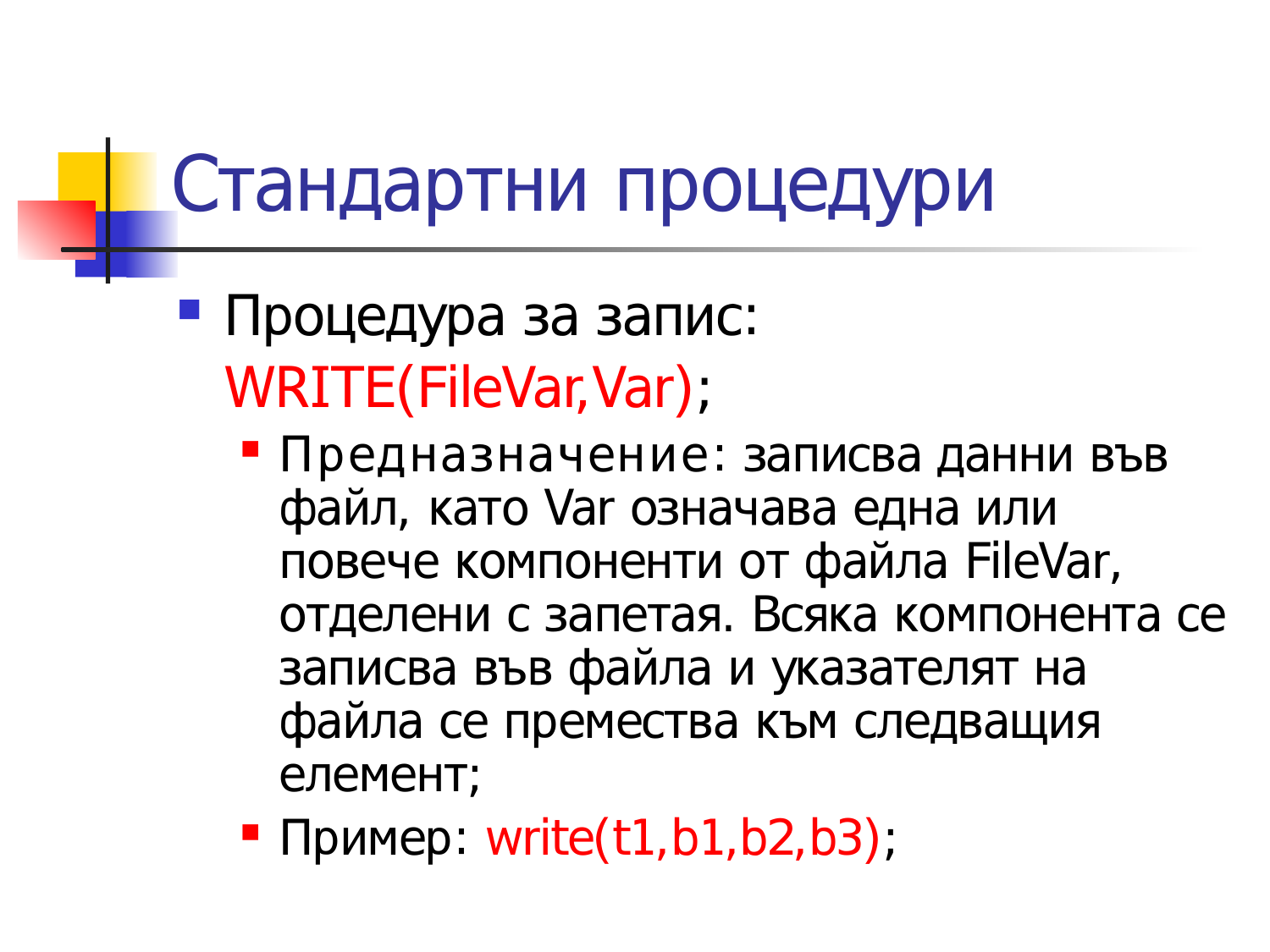

# Стандартни процедури
Процедура за запис:
	WRITE(FileVar,Var);
Предназначение: записва данни във файл, като Var означава една или повече компоненти от файла FileVar, отделени с запетая. Всяка компонента се записва във файла и указателят на файла се премества към следващия елемент;
Пример: write(t1,b1,b2,b3);